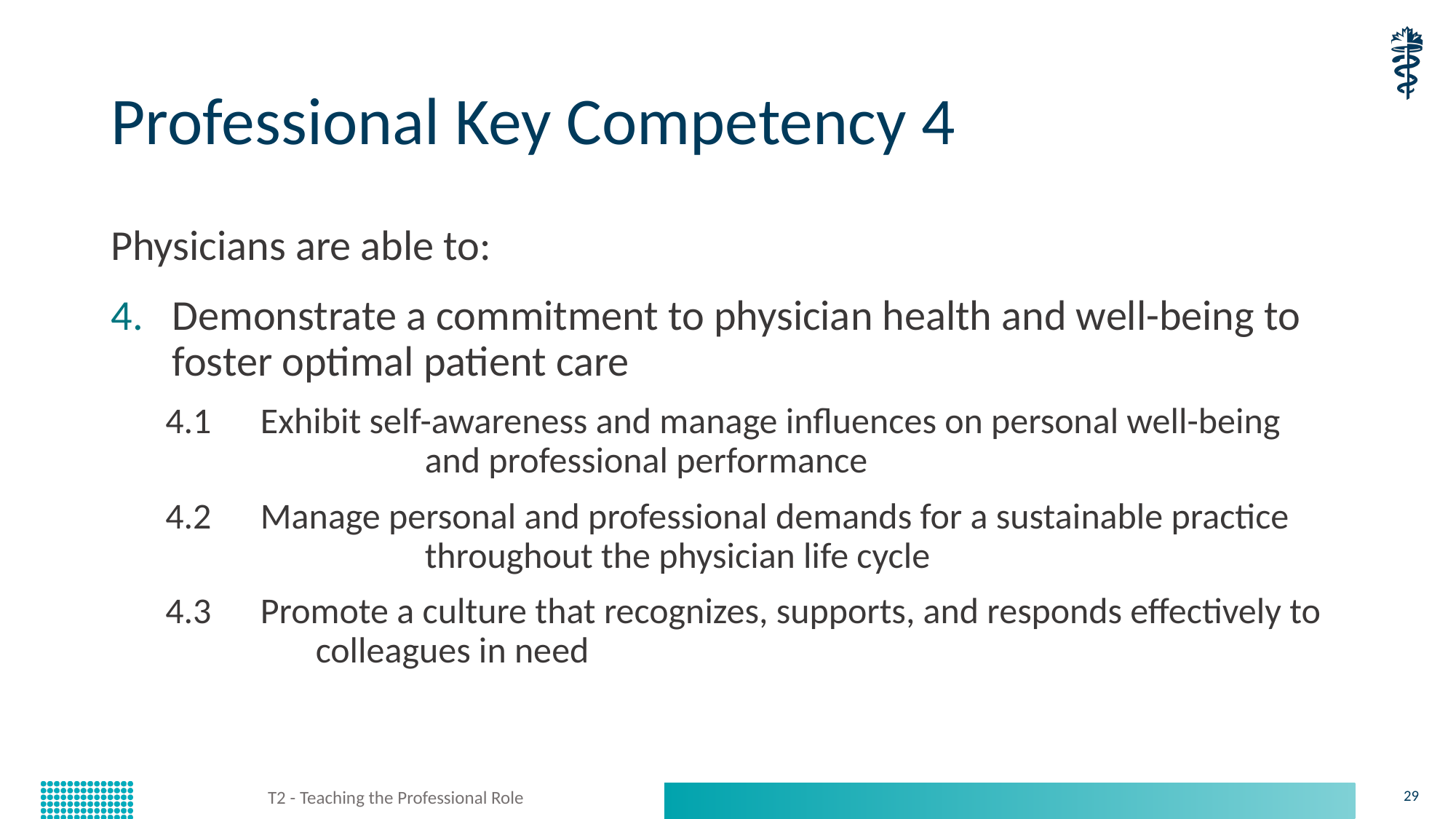

# Professional Key Competency 4
Physicians are able to:
Demonstrate a commitment to physician health and well-being to foster optimal patient care
4.1      Exhibit self-awareness and manage influences on personal well-being  	   	     and professional performance
4.2      Manage personal and professional demands for a sustainable practice 	 	     throughout the physician life cycle
4.3      Promote a culture that recognizes, supports, and responds effectively to 	     colleagues in need

T2 - Teaching the Professional Role
29